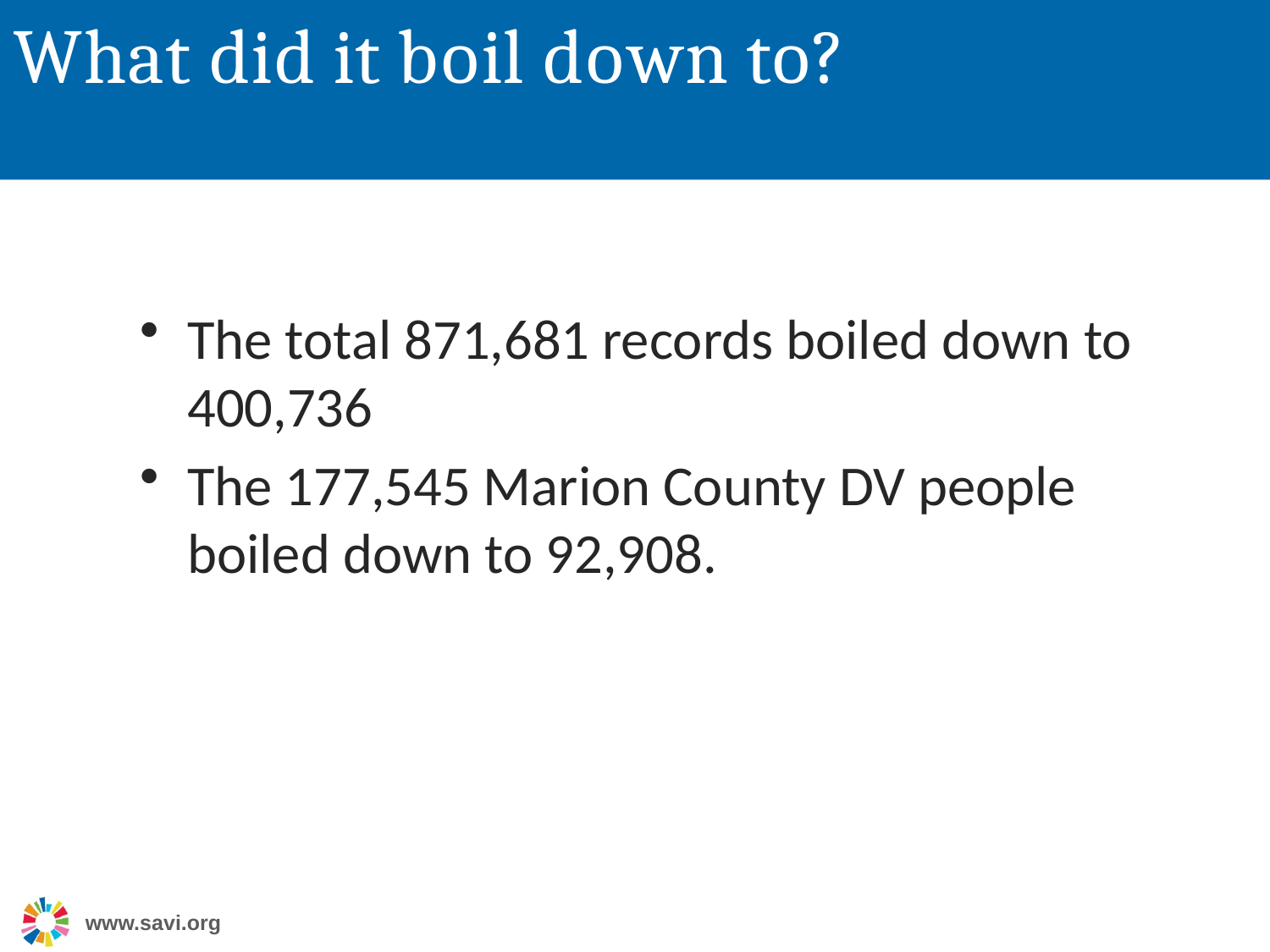

# What did it boil down to?
The total 871,681 records boiled down to 400,736
The 177,545 Marion County DV people boiled down to 92,908.